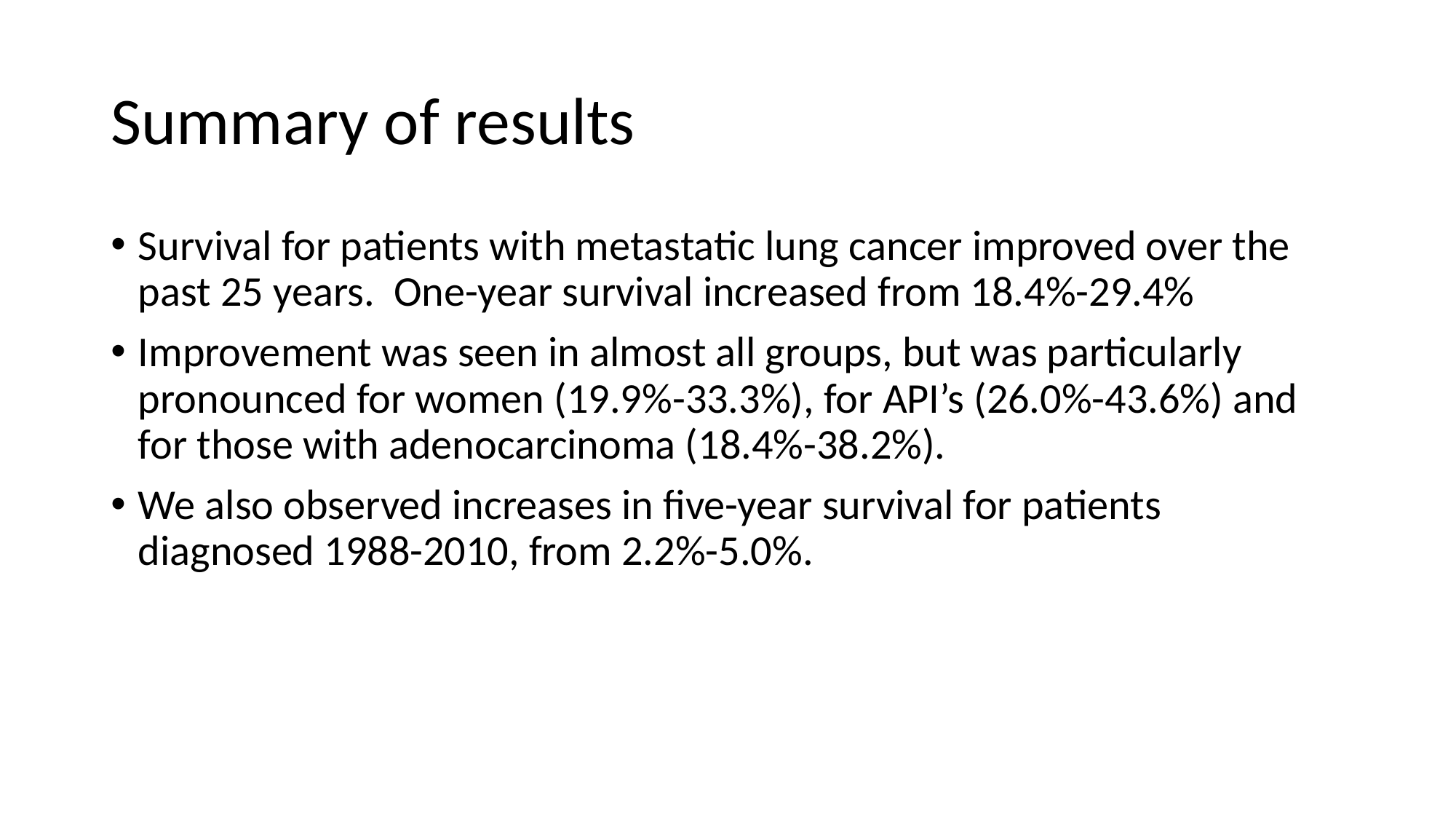

# Summary of results
Survival for patients with metastatic lung cancer improved over the past 25 years.  One-year survival increased from 18.4%-29.4%
Improvement was seen in almost all groups, but was particularly pronounced for women (19.9%-33.3%), for API’s (26.0%-43.6%) and for those with adenocarcinoma (18.4%-38.2%).
We also observed increases in five-year survival for patients diagnosed 1988-2010, from 2.2%-5.0%.